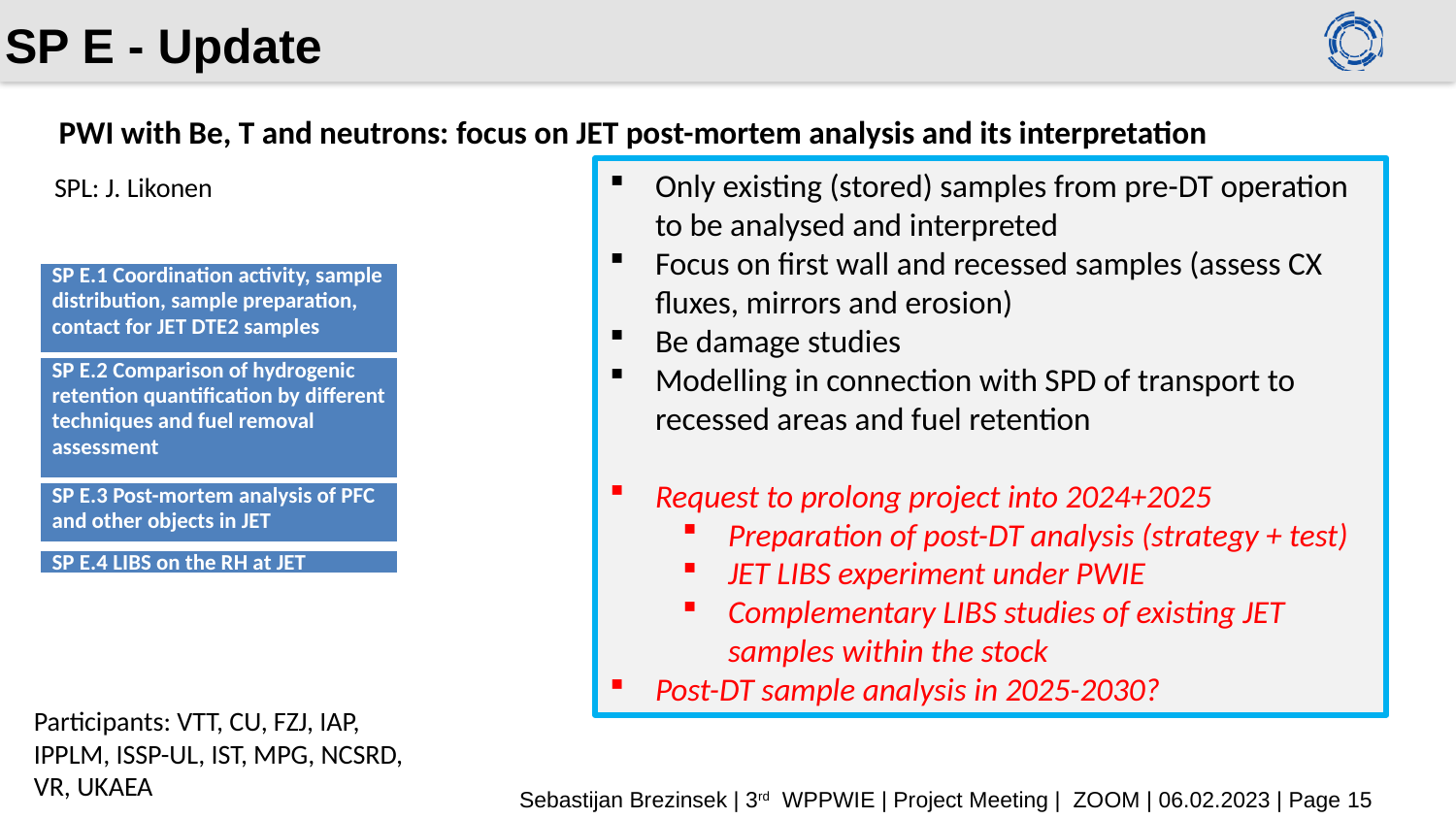

# SP E - Update
PWI with Be, T and neutrons: focus on JET post-mortem analysis and its interpretation
Only existing (stored) samples from pre-DT operation to be analysed and interpreted
Focus on first wall and recessed samples (assess CX fluxes, mirrors and erosion)
Be damage studies
Modelling in connection with SPD of transport to recessed areas and fuel retention

Request to prolong project into 2024+2025
Preparation of post-DT analysis (strategy + test)
JET LIBS experiment under PWIE
Complementary LIBS studies of existing JET samples within the stock
Post-DT sample analysis in 2025-2030?
SPL: J. Likonen
| SP E.1 Coordination activity, sample distribution, sample preparation, contact for JET DTE2 samples |
| --- |
| SP E.2 Comparison of hydrogenic retention quantification by different techniques and fuel removal assessment |
| --- |
| SP E.3 Post-mortem analysis of PFC and other objects in JET |
| --- |
| SP E.4 LIBS on the RH at JET |
| --- |
Participants: VTT, CU, FZJ, IAP, IPPLM, ISSP-UL, IST, MPG, NCSRD, VR, UKAEA
Sebastijan Brezinsek | 3rd  WPPWIE | Project Meeting |  ZOOM | 06.02.2023 | Page 15